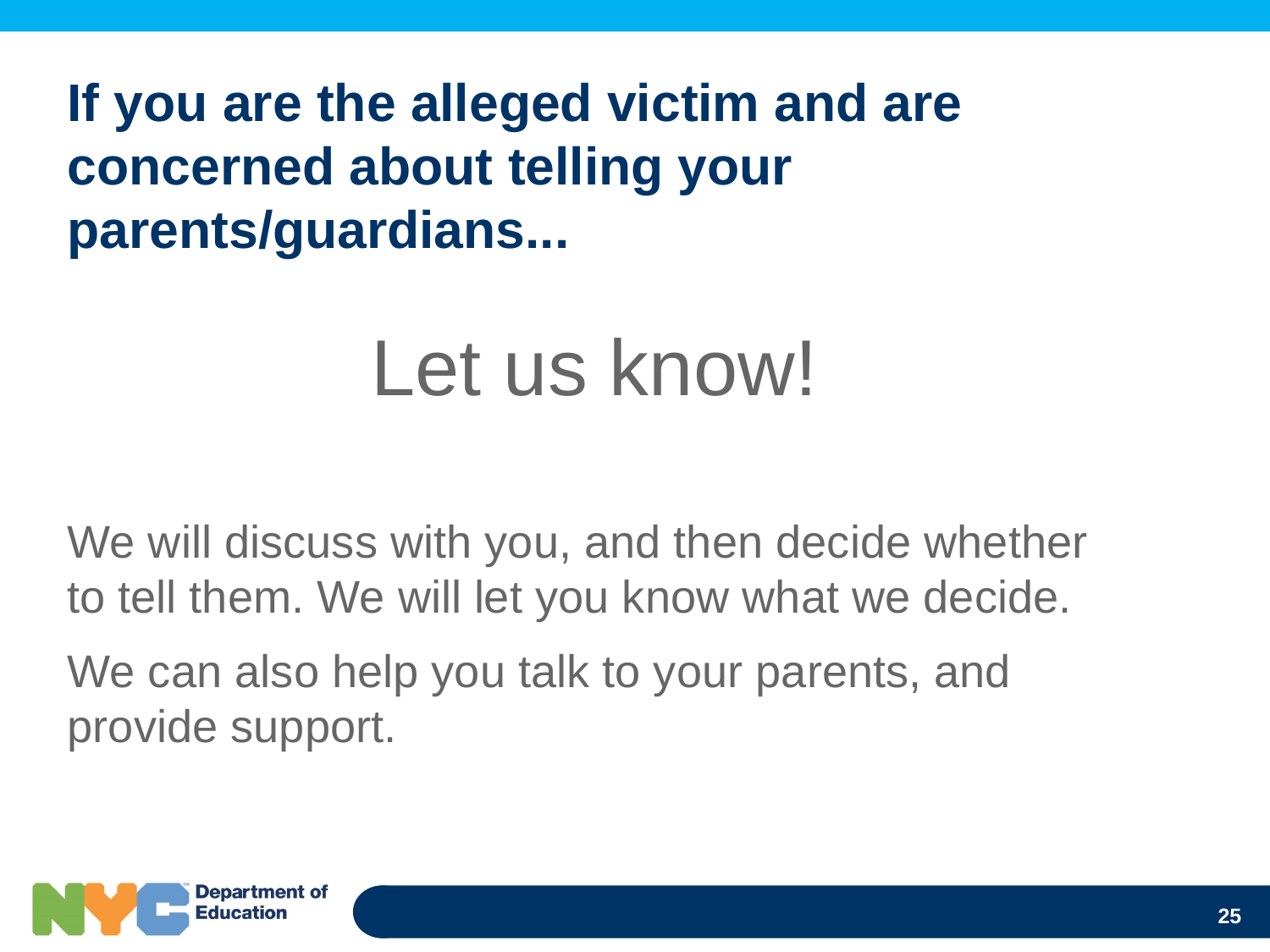

# If you are the alleged victim and are concerned about telling your parents/guardians...

Let us know!

We will discuss with you, and then decide whether to tell them. We will let you know what we decide.
We can also help you talk to your parents, and provide support.
25